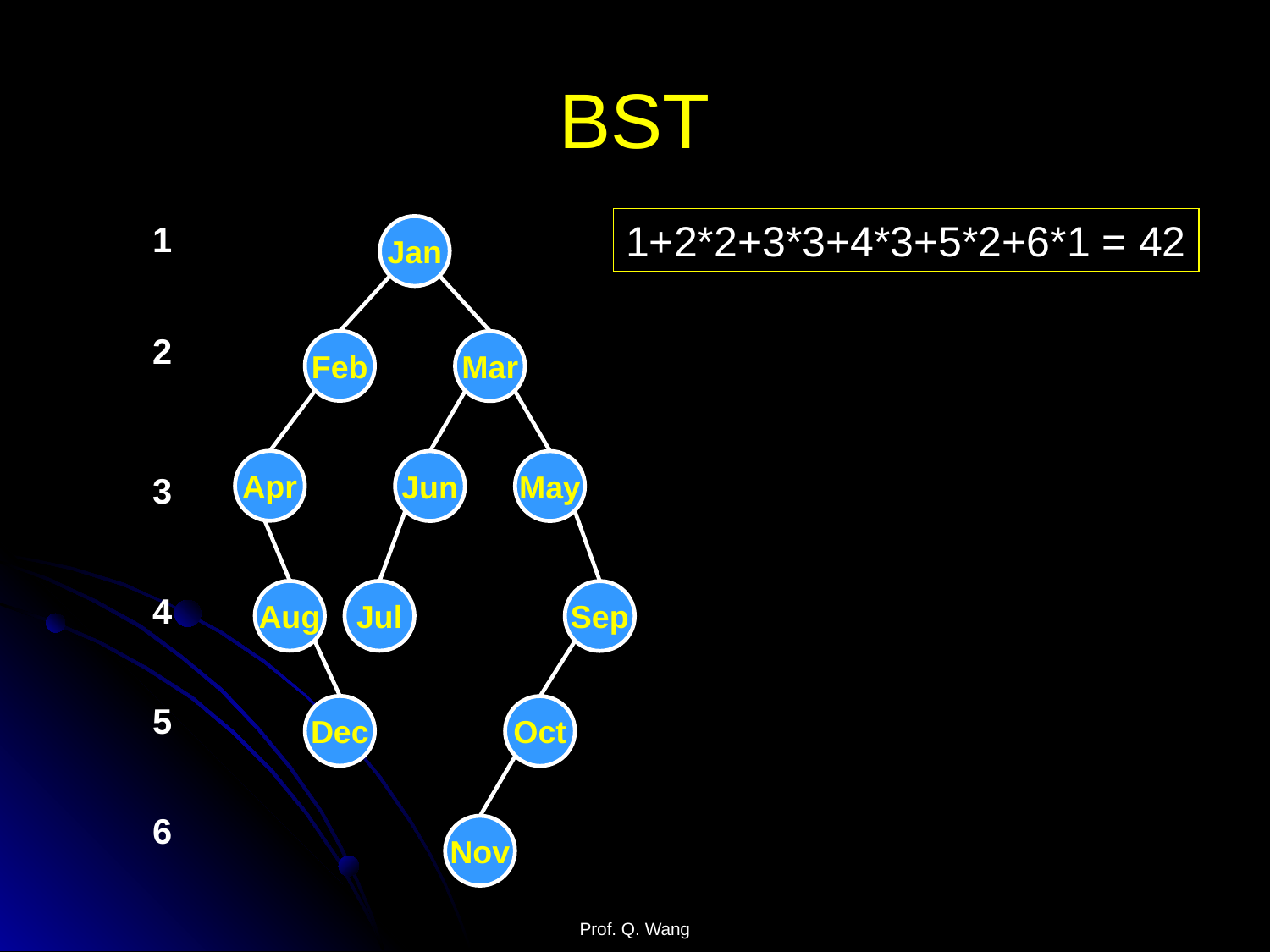

# BST
1+2*2+3*3+4*3+5*2+6*1 = 42
1
Jan
2
Feb
Mar
Apr
Jun
May
3
Aug
Jul
Sep
4
5
Dec
Oct
6
Nov

Prof. Q. Wang